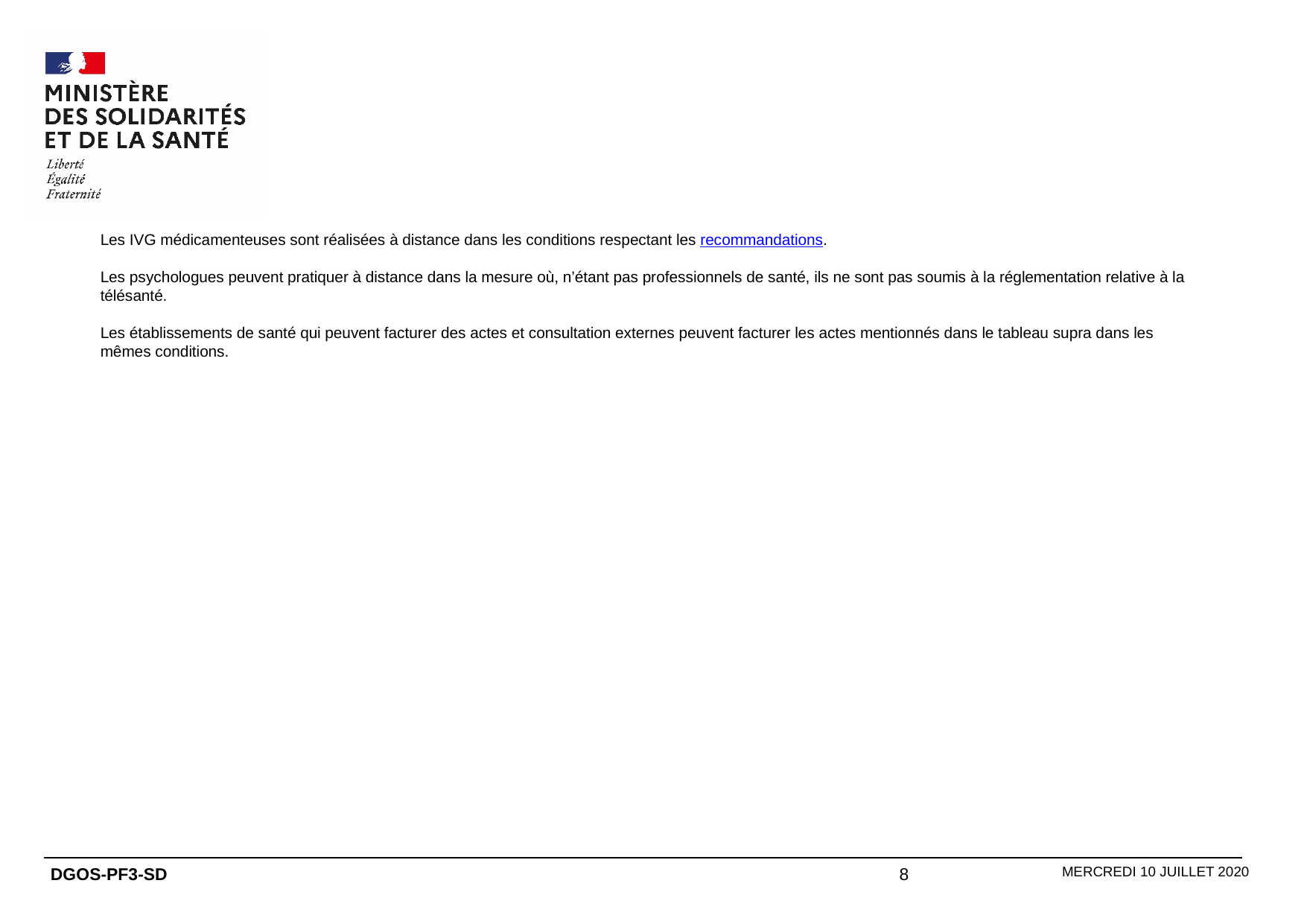

Les IVG médicamenteuses sont réalisées à distance dans les conditions respectant les recommandations.

Les psychologues peuvent pratiquer à distance dans la mesure où, n’étant pas professionnels de santé, ils ne sont pas soumis à la réglementation relative à la télésanté.

Les établissements de santé qui peuvent facturer des actes et consultation externes peuvent facturer les actes mentionnés dans le tableau supra dans les mêmes conditions.